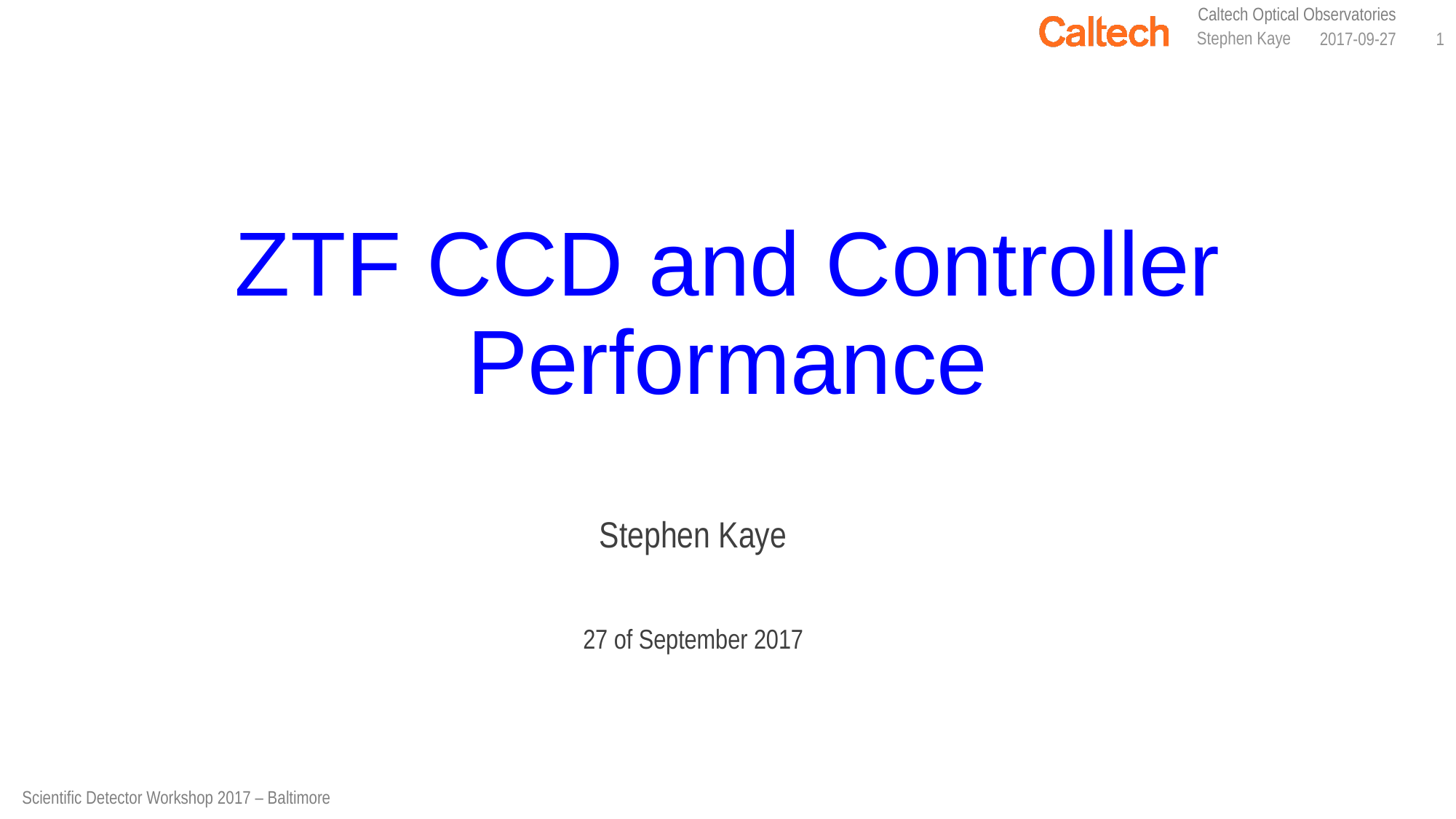

Stephen Kaye
2017-09-27
1
# ZTF CCD and Controller Performance
Stephen Kaye

27 of September 2017